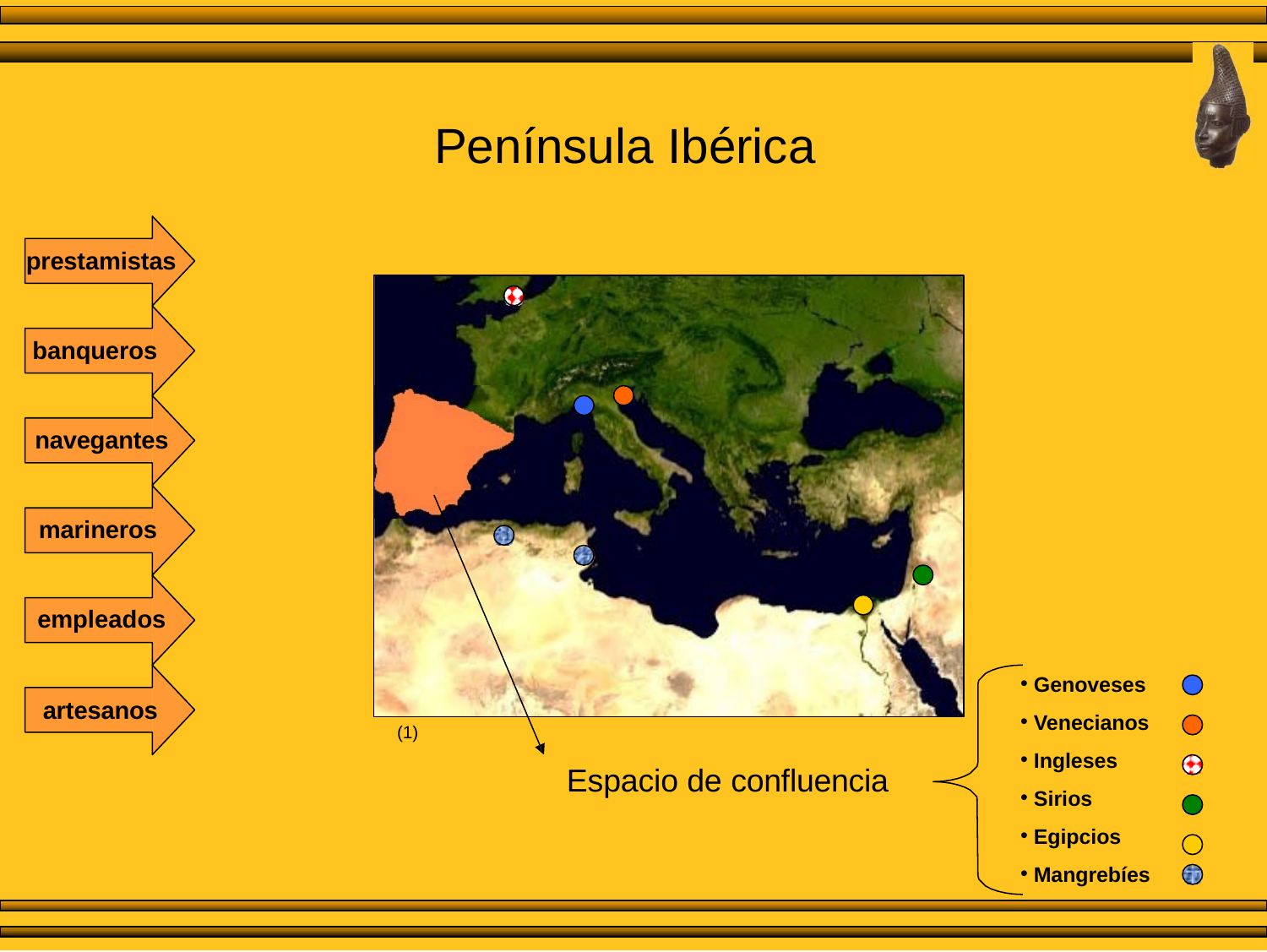

# Península Ibérica

prestamistas
banqueros  navegantes
marineros  empleados

Genoveses
Venecianos
Ingleses
Sirios
Egipcios
Mangrebíes

artesanos

(1)

Espacio de confluencia